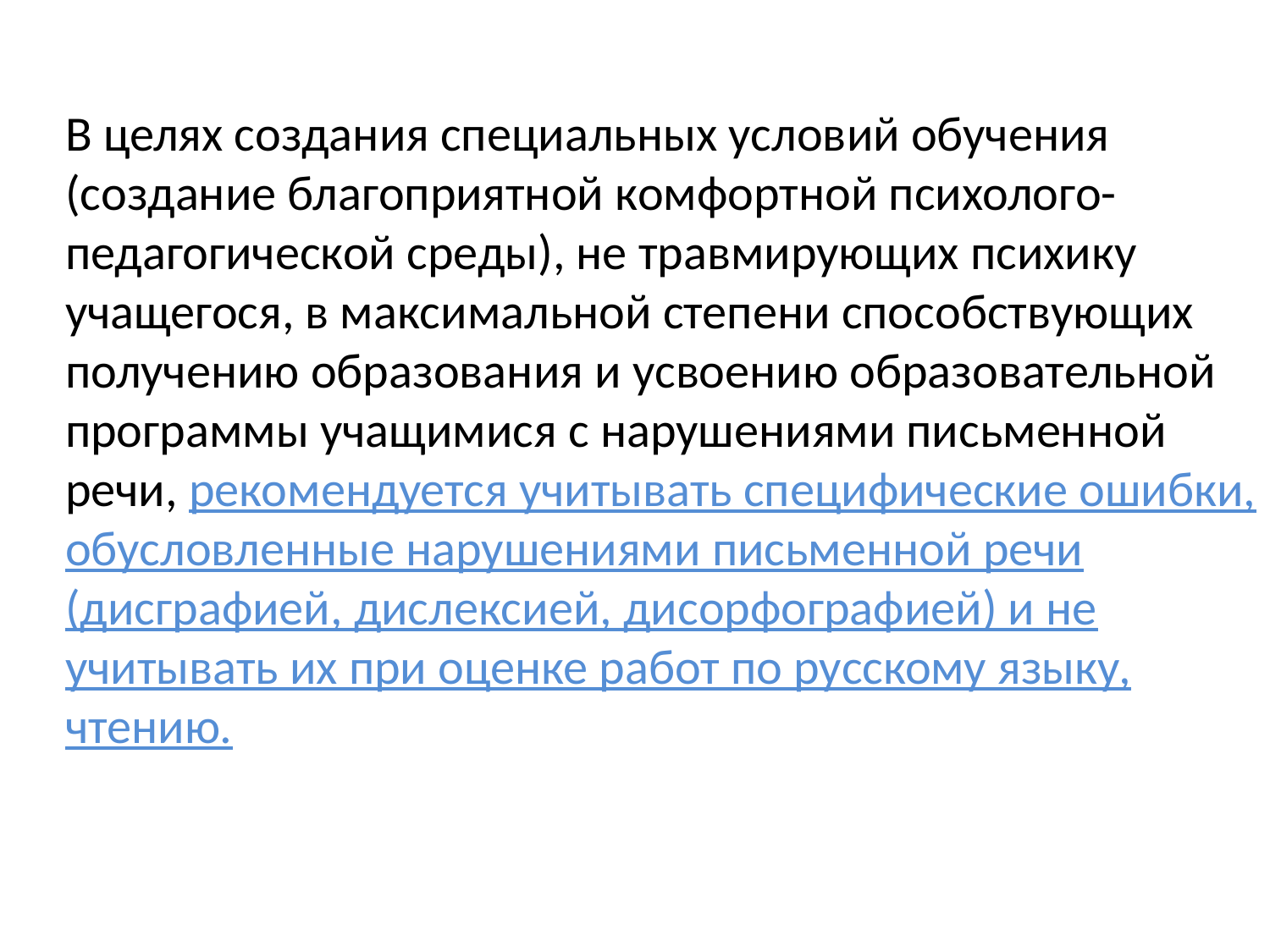

В целях создания специальных условий обучения (создание благоприятной комфортной психолого-педагогической среды), не травмирующих психику учащегося, в максимальной степени способствующих получению образования и усвоению образовательной программы учащимися с нарушениями письменной речи, рекомендуется учитывать специфические ошибки, обусловленные нарушениями письменной речи (дисграфией, дислексией, дисорфографией) и не учитывать их при оценке работ по русскому языку, чтению.